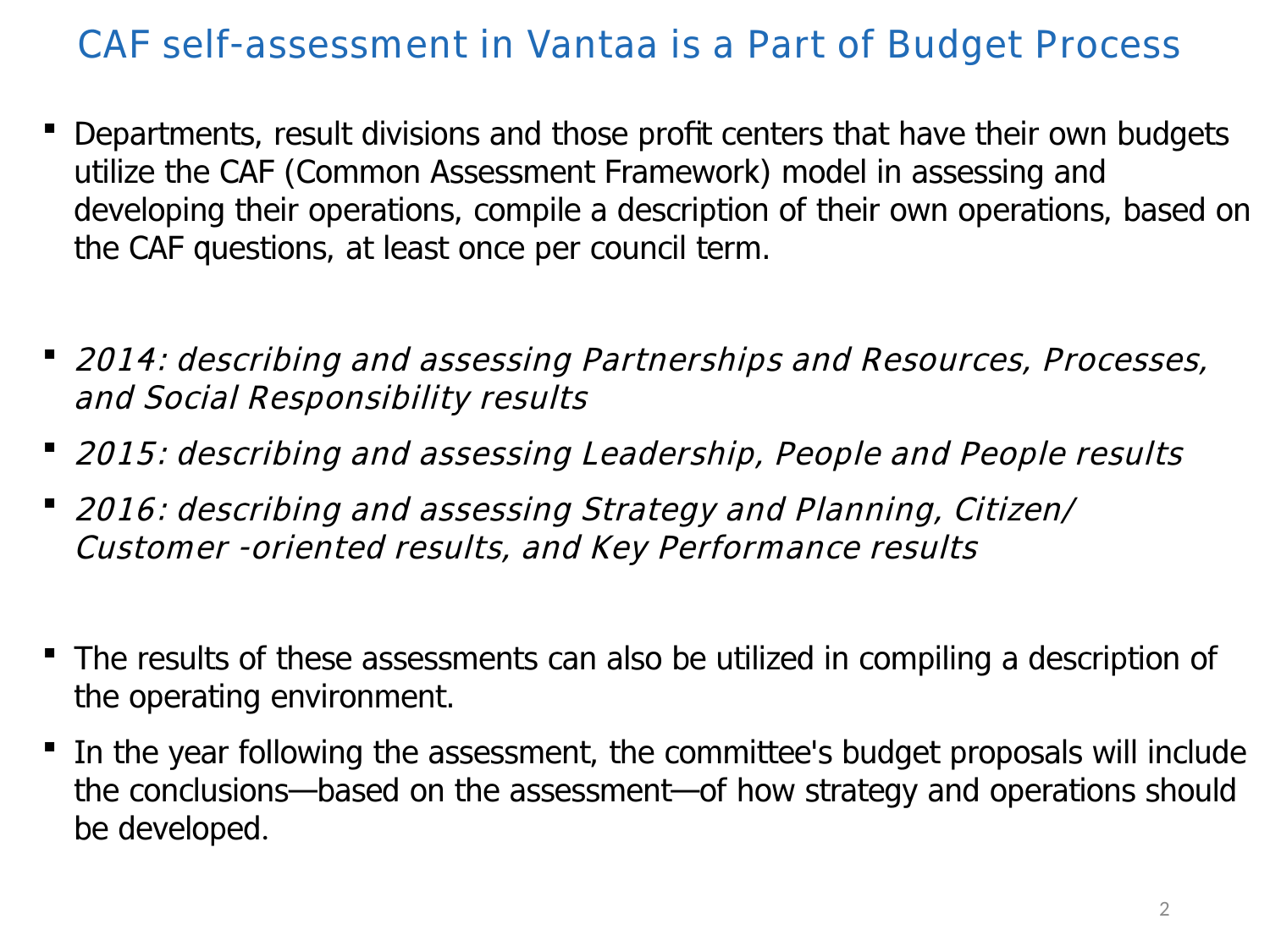

# CAF self-assessment in Vantaa is a Part of Budget Process
Departments, result divisions and those profit centers that have their own budgets utilize the CAF (Common Assessment Framework) model in assessing and developing their operations, compile a description of their own operations, based on the CAF questions, at least once per council term.

2014: describing and assessing Partnerships and Resources, Processes, and Social Responsibility results
2015: describing and assessing Leadership, People and People results
2016: describing and assessing Strategy and Planning, Citizen/
Customer -oriented results, and Key Performance results

The results of these assessments can also be utilized in compiling a description of the operating environment.
In the year following the assessment, the committee's budget proposals will include the conclusions—based on the assessment—of how strategy and operations should be developed.
2